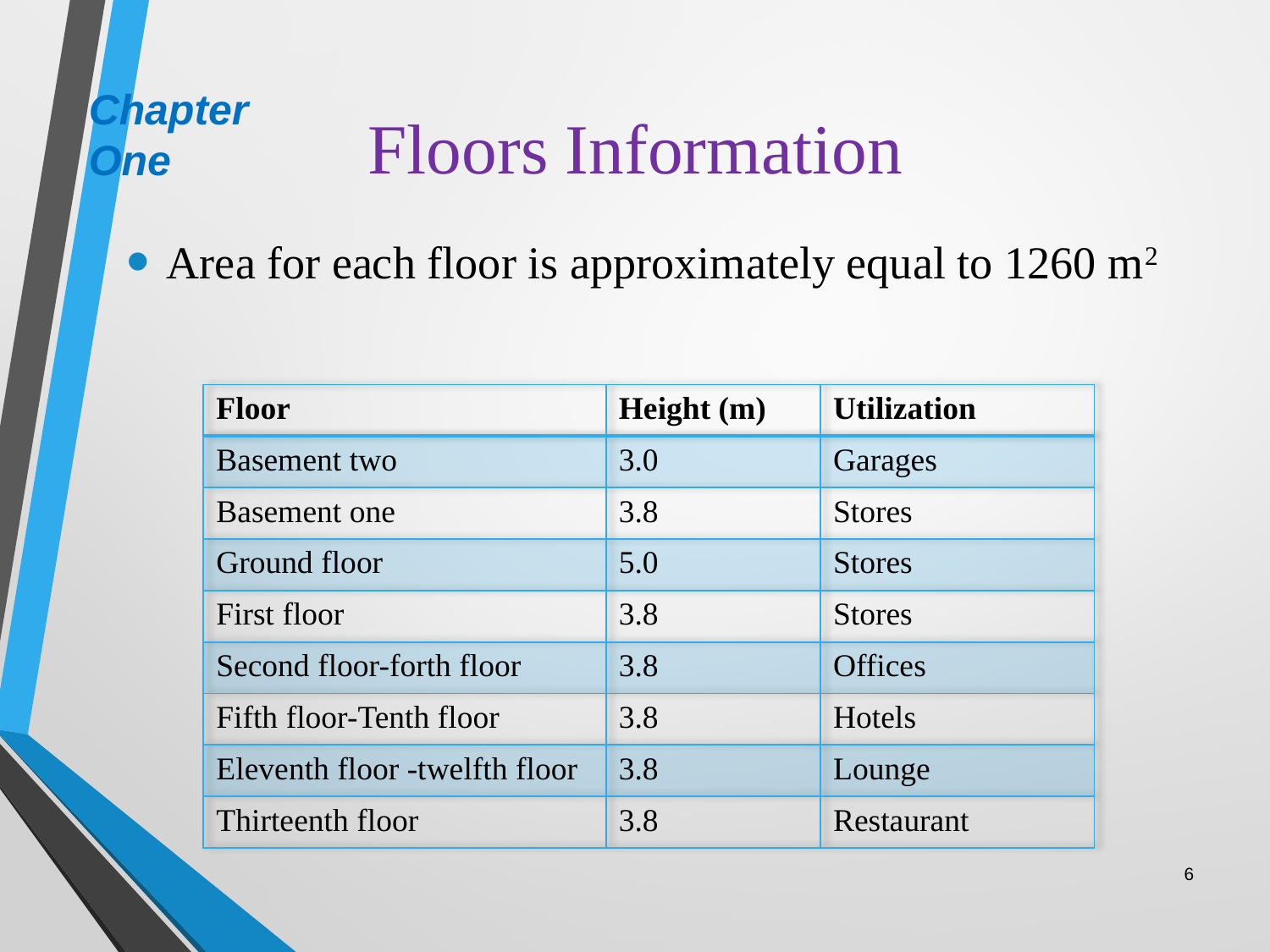

Chapter One
# Floors Information
Area for each floor is approximately equal to 1260 m2

| Floor | Height (m) | Utilization |
| --- | --- | --- |
| Basement two | 3.0 | Garages |
| Basement one | 3.8 | Stores |
| Ground floor | 5.0 | Stores |
| First floor | 3.8 | Stores |
| Second floor-forth floor | 3.8 | Offices |
| Fifth floor-Tenth floor | 3.8 | Hotels |
| Eleventh floor -twelfth floor | 3.8 | Lounge |
| Thirteenth floor | 3.8 | Restaurant |
6